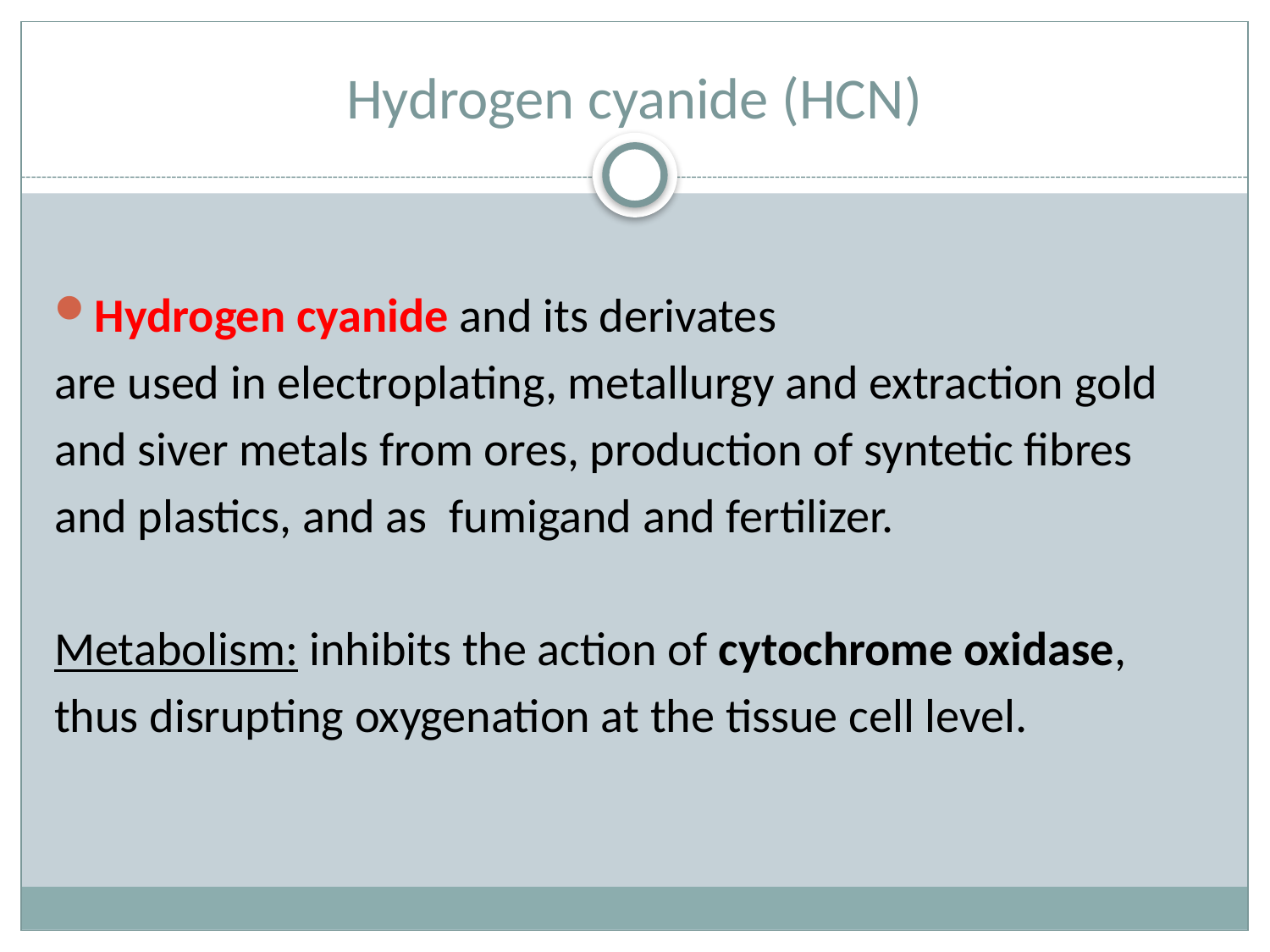

# Hydrogen cyanide (HCN)

Hydrogen cyanide and its derivates
are used in electroplating, metallurgy and extraction gold
and siver metals from ores, production of syntetic fibres
and plastics, and as  fumigand and fertilizer.

Metabolism: inhibits the action of cytochrome oxidase,
thus disrupting oxygenation at the tissue cell level.